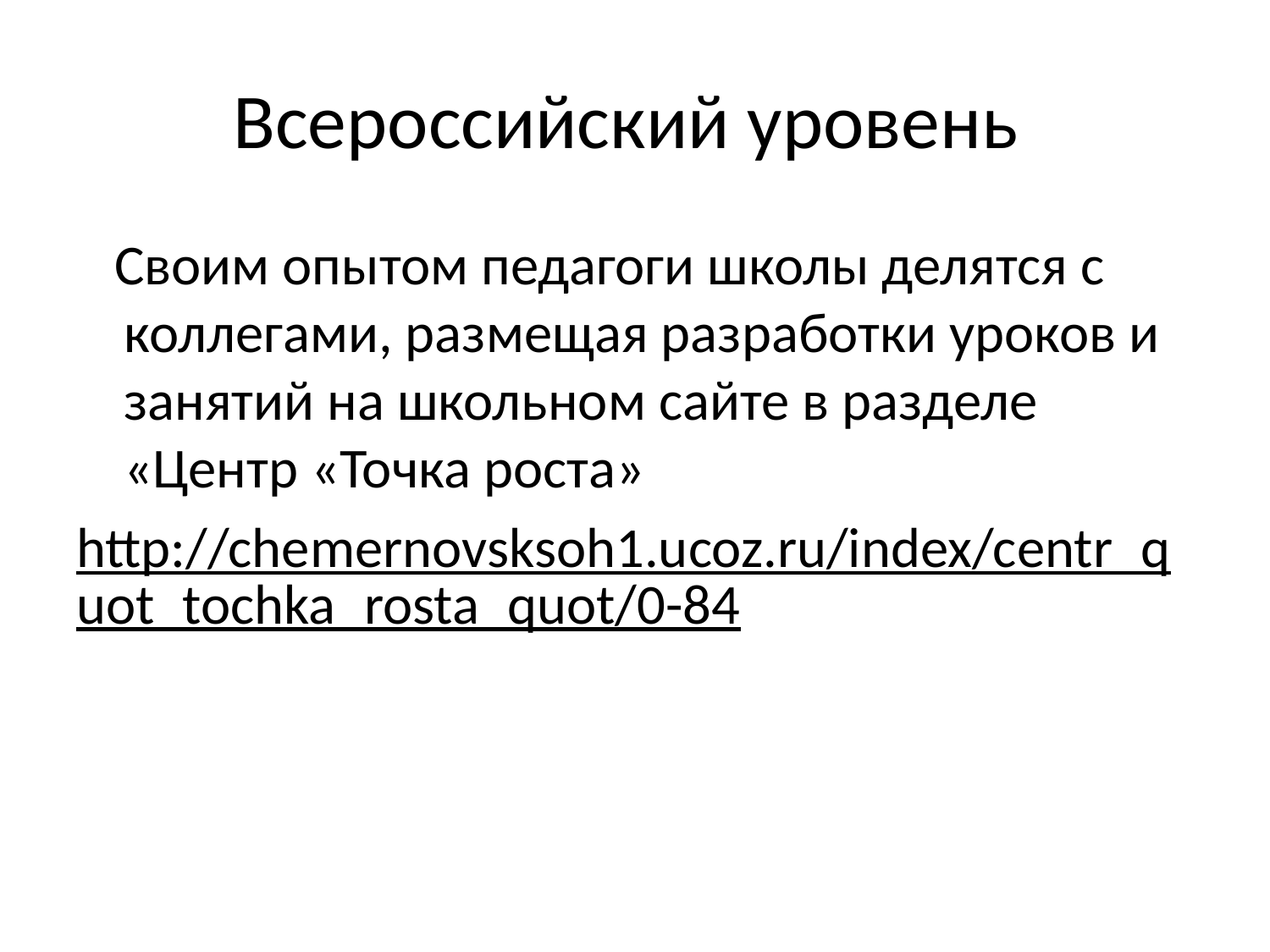

# Всероссийский уровень
   Своим опытом педагоги школы делятся с коллегами, размещая разработки уроков и занятий на школьном сайте в разделе «Центр «Точка роста»
http://chemernovsksoh1.ucoz.ru/index/centr_quot_tochka_rosta_quot/0-84